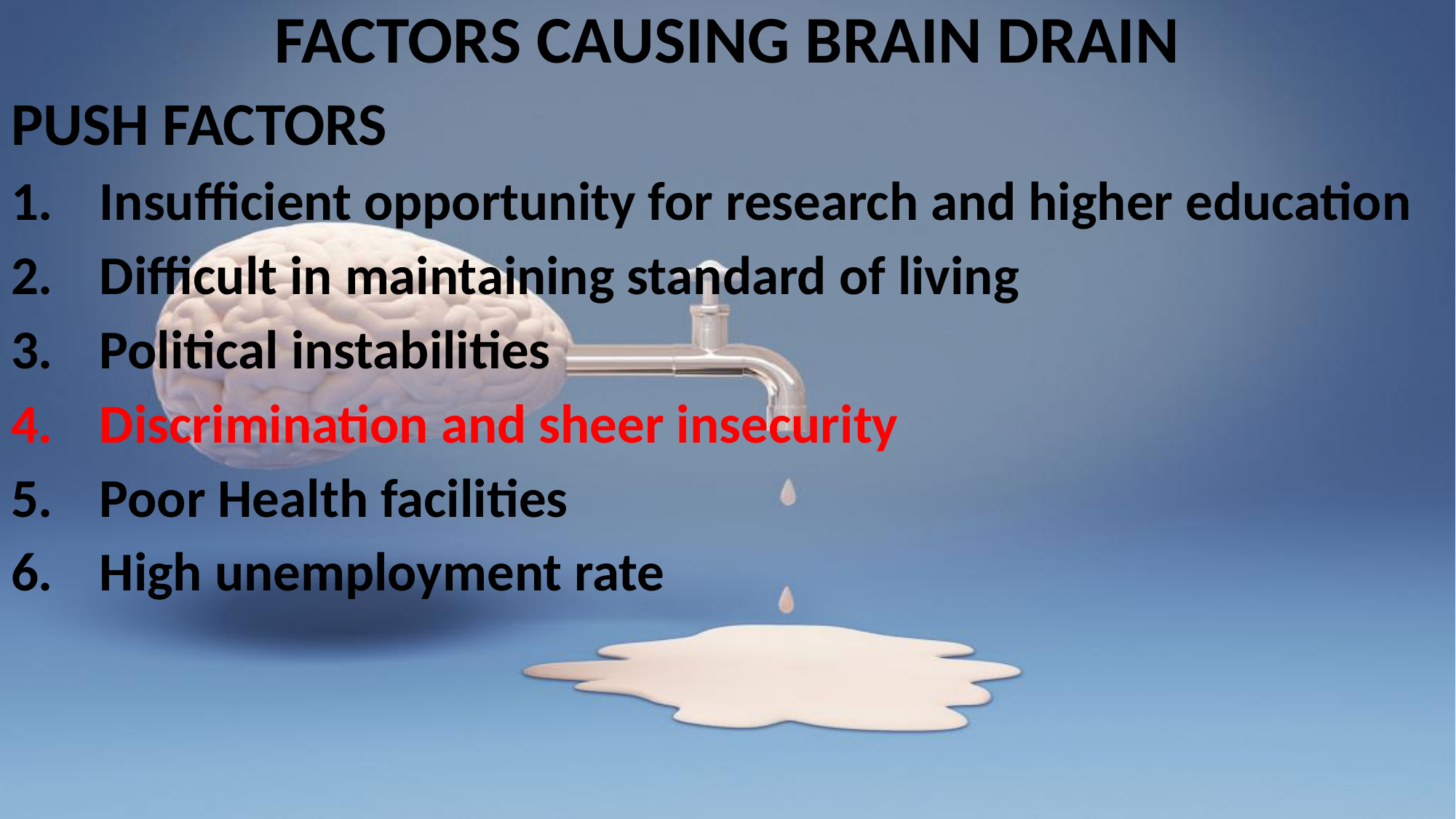

FACTORS CAUSING BRAIN DRAIN
PUSH FACTORS
Insufficient opportunity for research and higher education
Difficult in maintaining standard of living
Political instabilities
Discrimination and sheer insecurity
Poor Health facilities
High unemployment rate